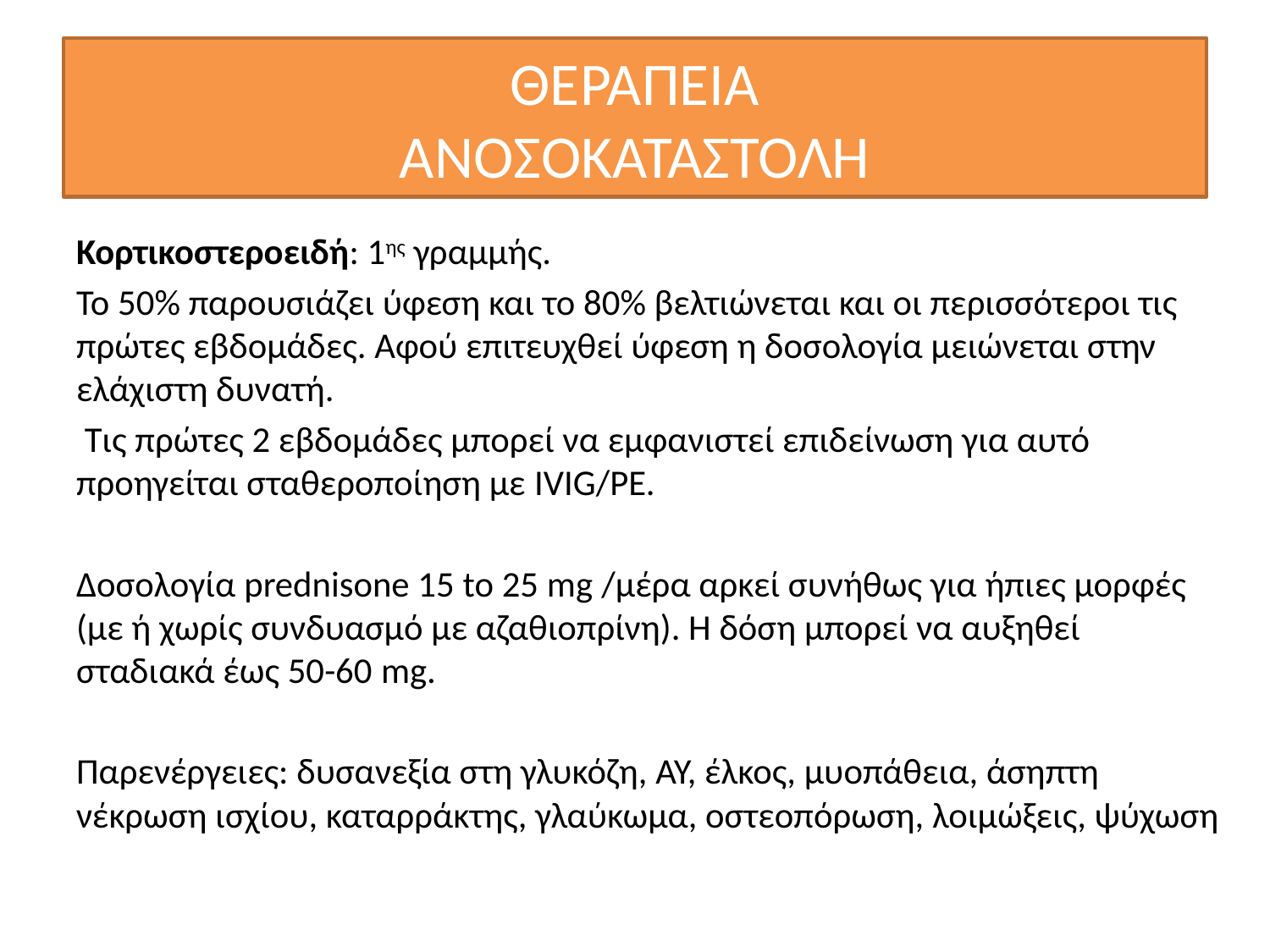

# ΘΕΡΑΠΕΙΑ ΑΝΟΣΟΚΑΤΑΣΤΟΛΗ
Κορτικοστεροειδή: 1ης γραμμής.
Το 50% παρουσιάζει ύφεση και το 80% βελτιώνεται και οι περισσότεροι τις πρώτες εβδομάδες. Αφού επιτευχθεί ύφεση η δοσολογία μειώνεται στην ελάχιστη δυνατή.
 Τις πρώτες 2 εβδομάδες μπορεί να εμφανιστεί επιδείνωση για αυτό προηγείται σταθεροποίηση με IVIG/PE.

Δοσολογία prednisone 15 to 25 mg /μέρα αρκεί συνήθως για ήπιες μορφές (με ή χωρίς συνδυασμό με αζαθιοπρίνη). Η δόση μπορεί να αυξηθεί  σταδιακά έως 50-60 mg.

Παρενέργειες: δυσανεξία στη γλυκόζη, ΑΥ, έλκος, μυοπάθεια, άσηπτη νέκρωση ισχίου, καταρράκτης, γλαύκωμα, οστεοπόρωση, λοιμώξεις, ψύχωση